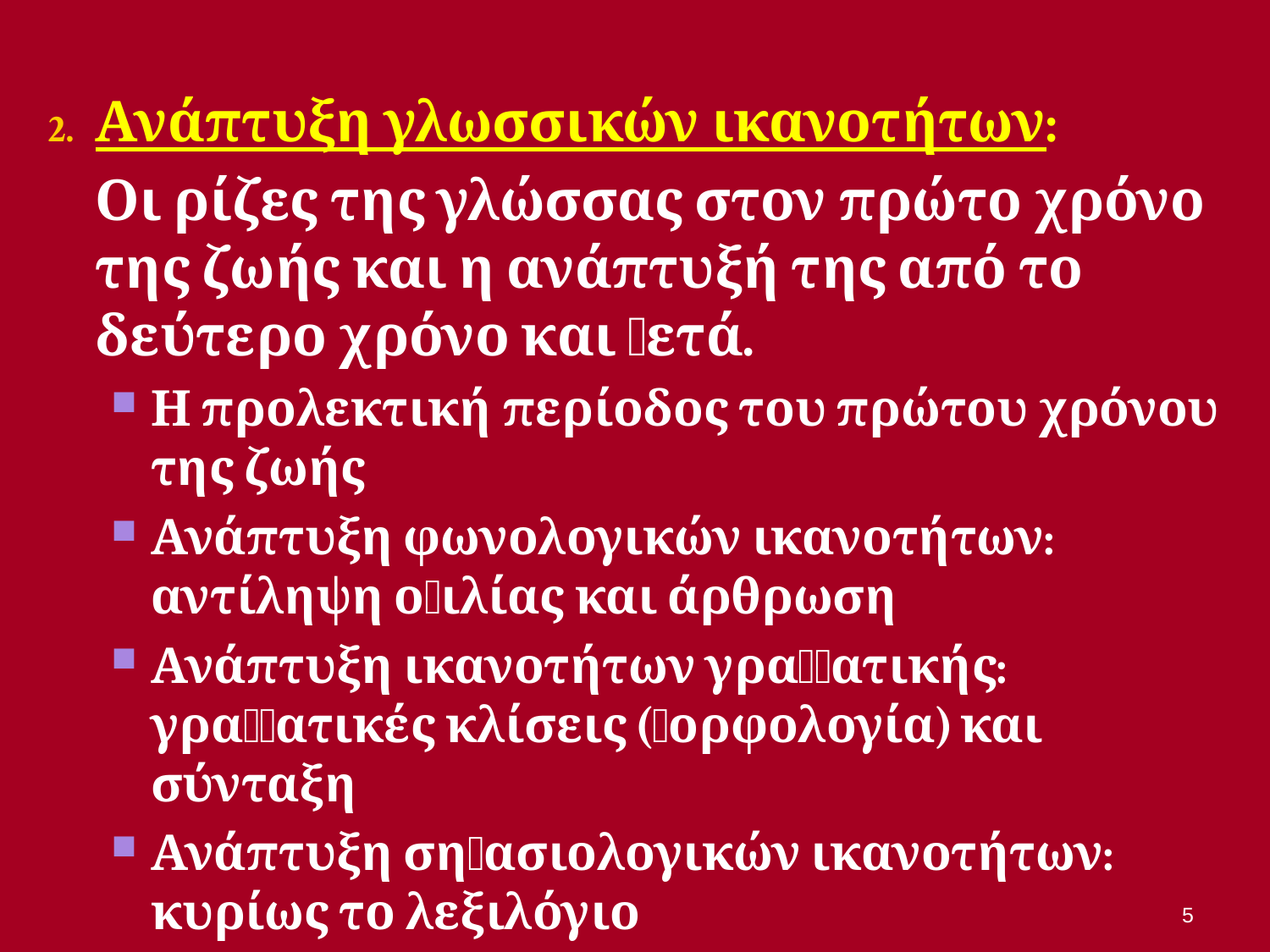

Ανάπτυξη γλωσσικών ικανοτήτων:
	Οι ρίζες της γλώσσας στον πρώτο χρόνο της ζωής και η ανάπτυξή της από το δεύτερο χρόνο και μετά.
Η προλεκτική περίοδος του πρώτου χρόνου της ζωής
Ανάπτυξη φωνολογικών ικανοτήτων:  αντίληψη ομιλίας και άρθρωση
Ανάπτυξη ικανοτήτων γραμματικής: γραμματικές κλίσεις (μορφολογία) και σύνταξη
Ανάπτυξη σημασιολογικών ικανοτήτων: κυρίως το λεξιλόγιο

5